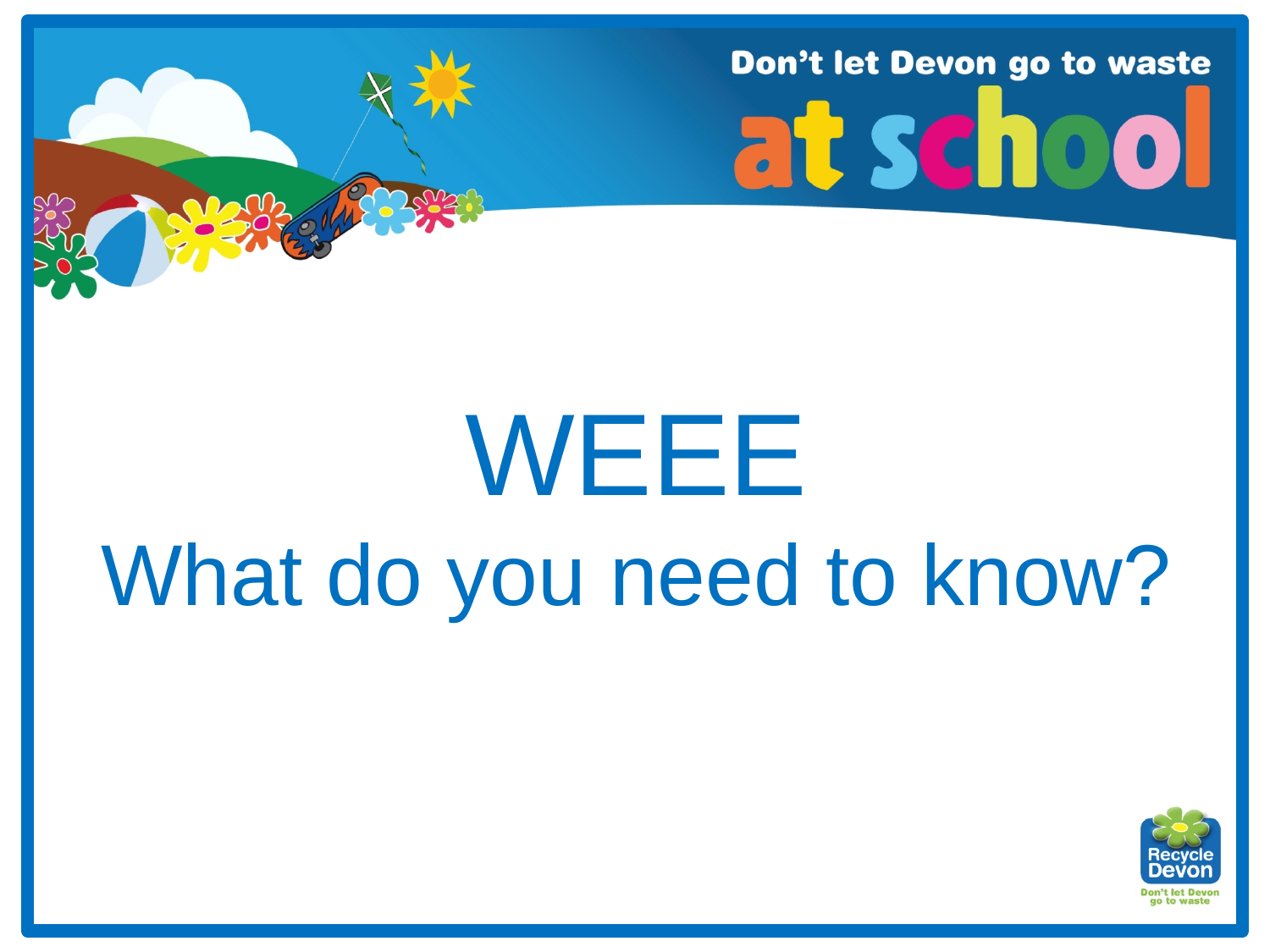

# WEEE What do you need to know?